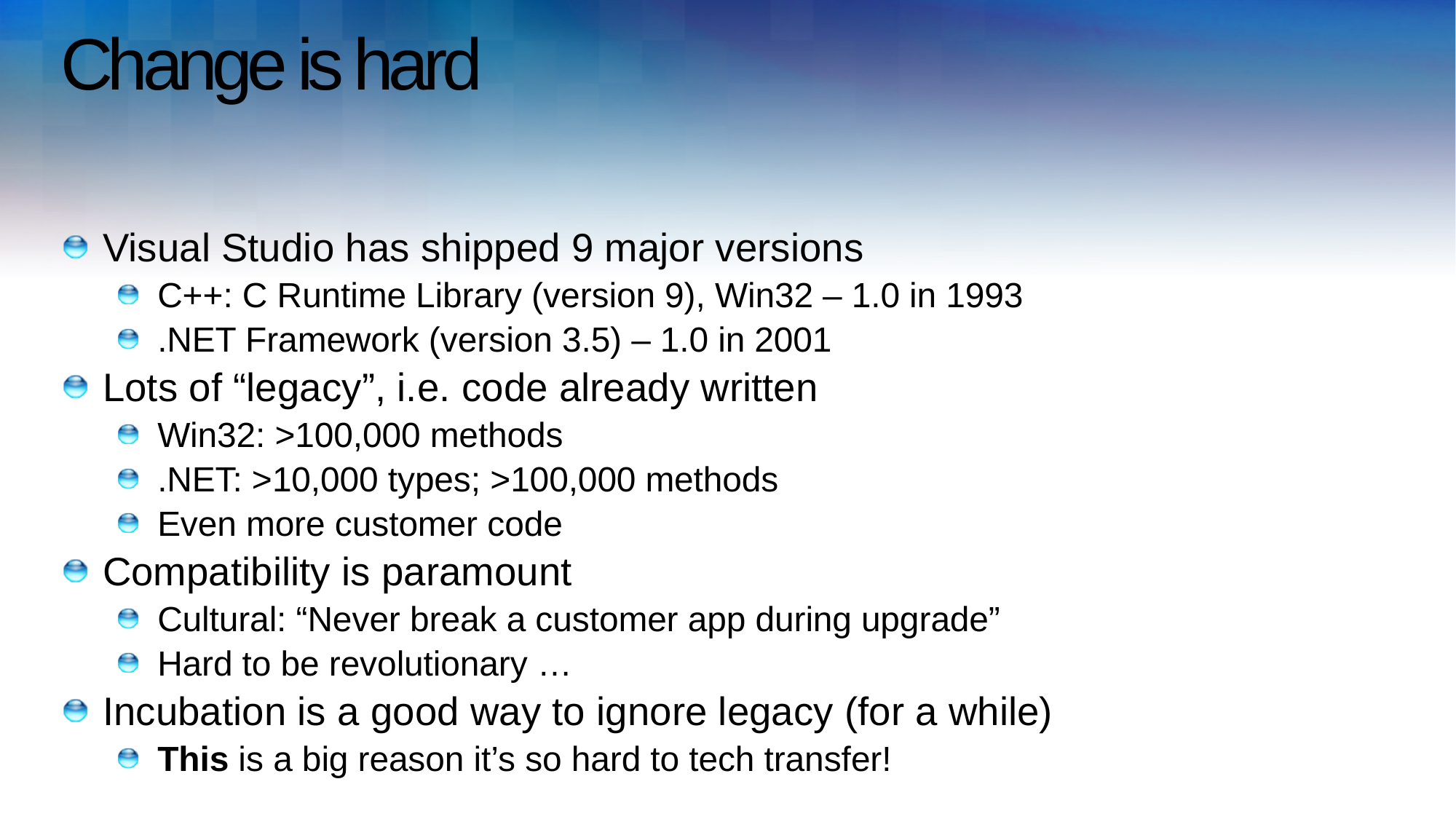

# Change is hard
Visual Studio has shipped 9 major versions
C++: C Runtime Library (version 9), Win32 – 1.0 in 1993
.NET Framework (version 3.5) – 1.0 in 2001
Lots of “legacy”, i.e. code already written
Win32: >100,000 methods
.NET: >10,000 types; >100,000 methods
Even more customer code
Compatibility is paramount
Cultural: “Never break a customer app during upgrade”
Hard to be revolutionary …
Incubation is a good way to ignore legacy (for a while)
This is a big reason it’s so hard to tech transfer!